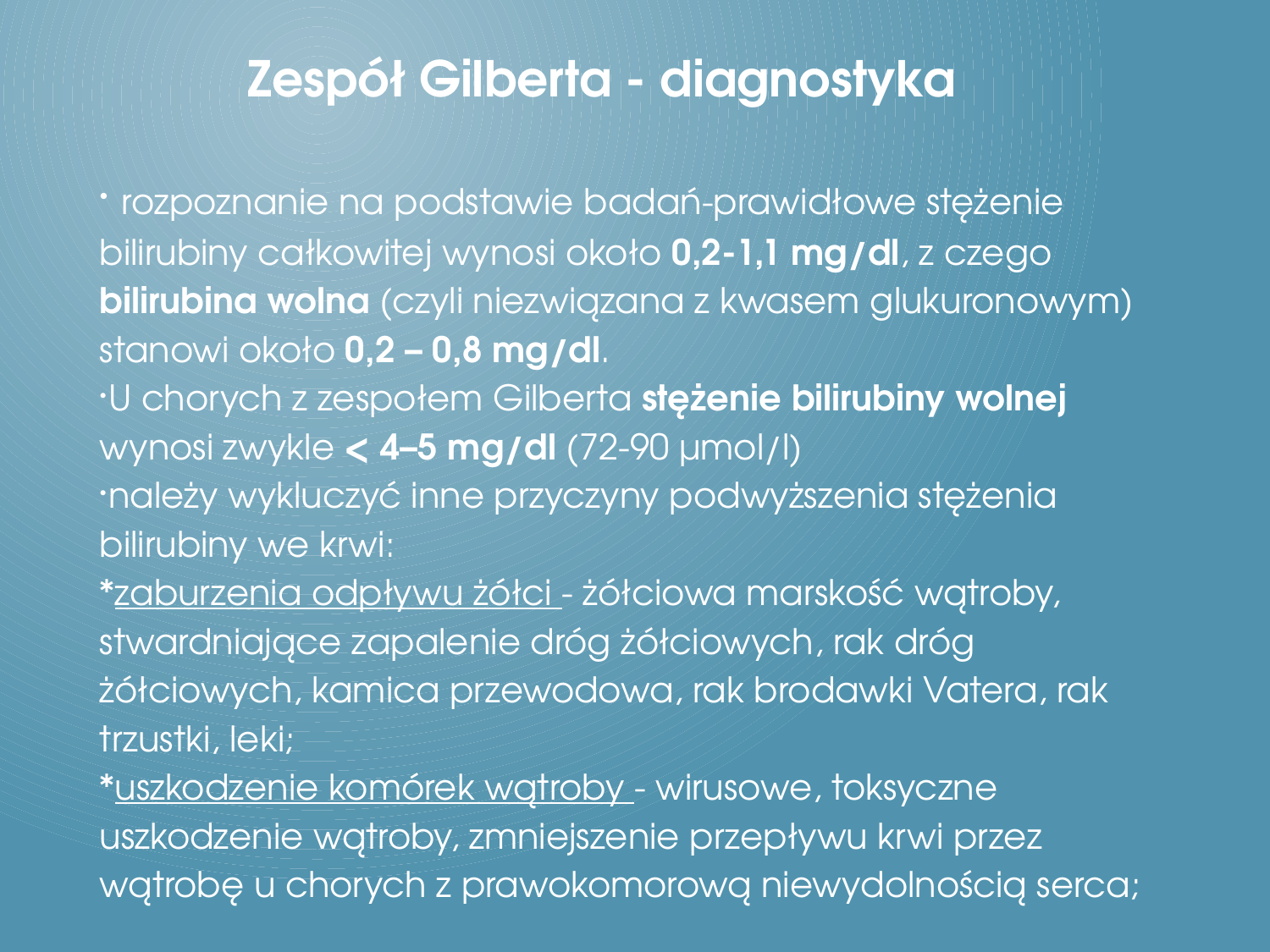

Zespół Gilberta - diagnostyka
 rozpoznanie na podstawie badań-prawidłowe stężenie bilirubiny całkowitej wynosi około 0,2-1,1 mg/dl, z czego bilirubina wolna (czyli niezwiązana z kwasem glukuronowym) stanowi około 0,2 – 0,8 mg/dl.
U chorych z zespołem Gilberta stężenie bilirubiny wolnej wynosi zwykle < 4–5 mg/dl (72-90 μmol/l)
należy wykluczyć inne przyczyny podwyższenia stężenia bilirubiny we krwi:
*zaburzenia odpływu żółci - żółciowa marskość wątroby, stwardniające zapalenie dróg żółciowych, rak dróg żółciowych, kamica przewodowa, rak brodawki Vatera, rak trzustki, leki;
*uszkodzenie komórek wątroby - wirusowe, toksyczne uszkodzenie wątroby, zmniejszenie przepływu krwi przez wątrobę u chorych z prawokomorową niewydolnością serca;